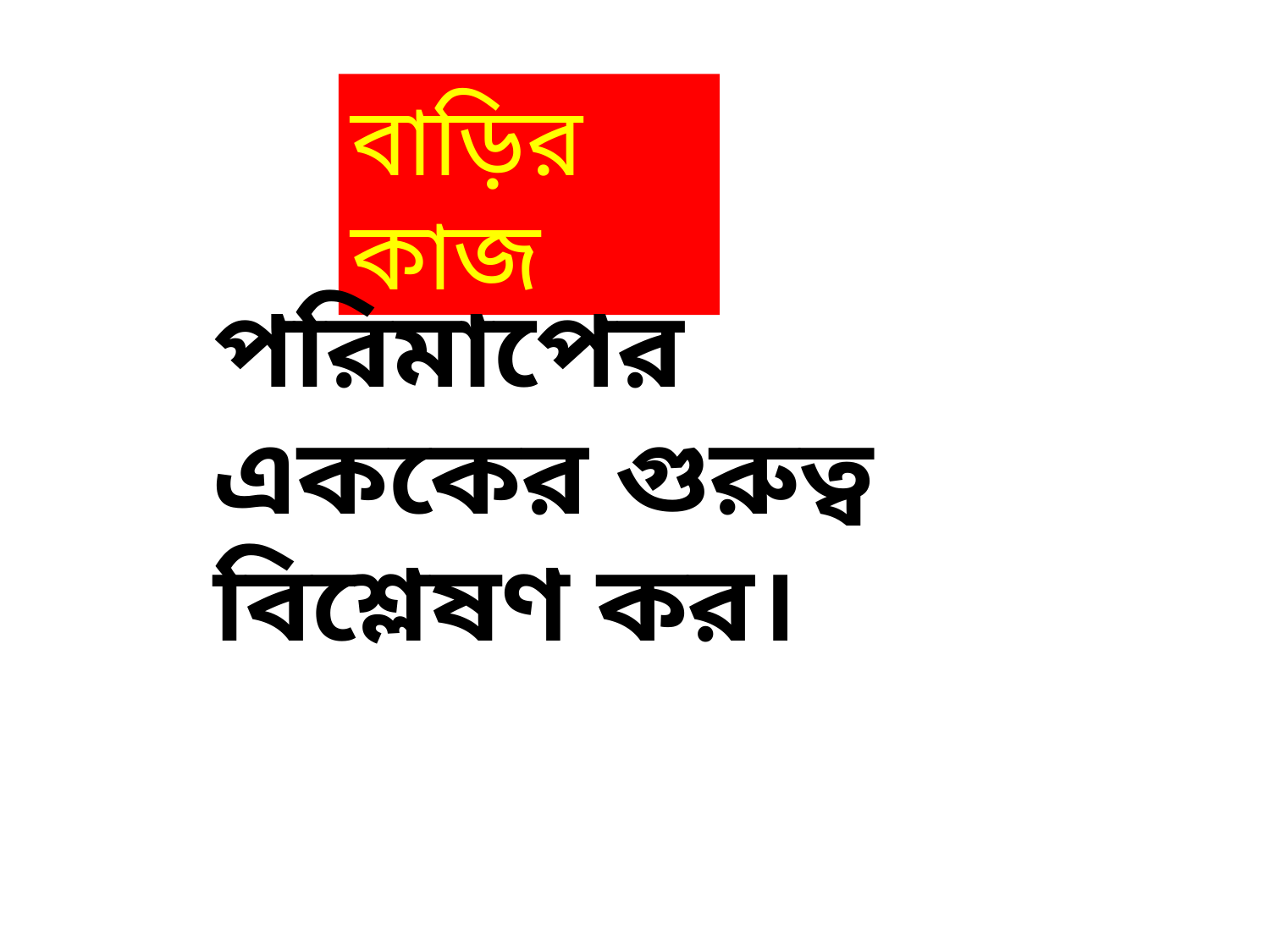

বাড়ির কাজ
পরিমাপের এককের গুরুত্ব বিশ্লেষণ কর।